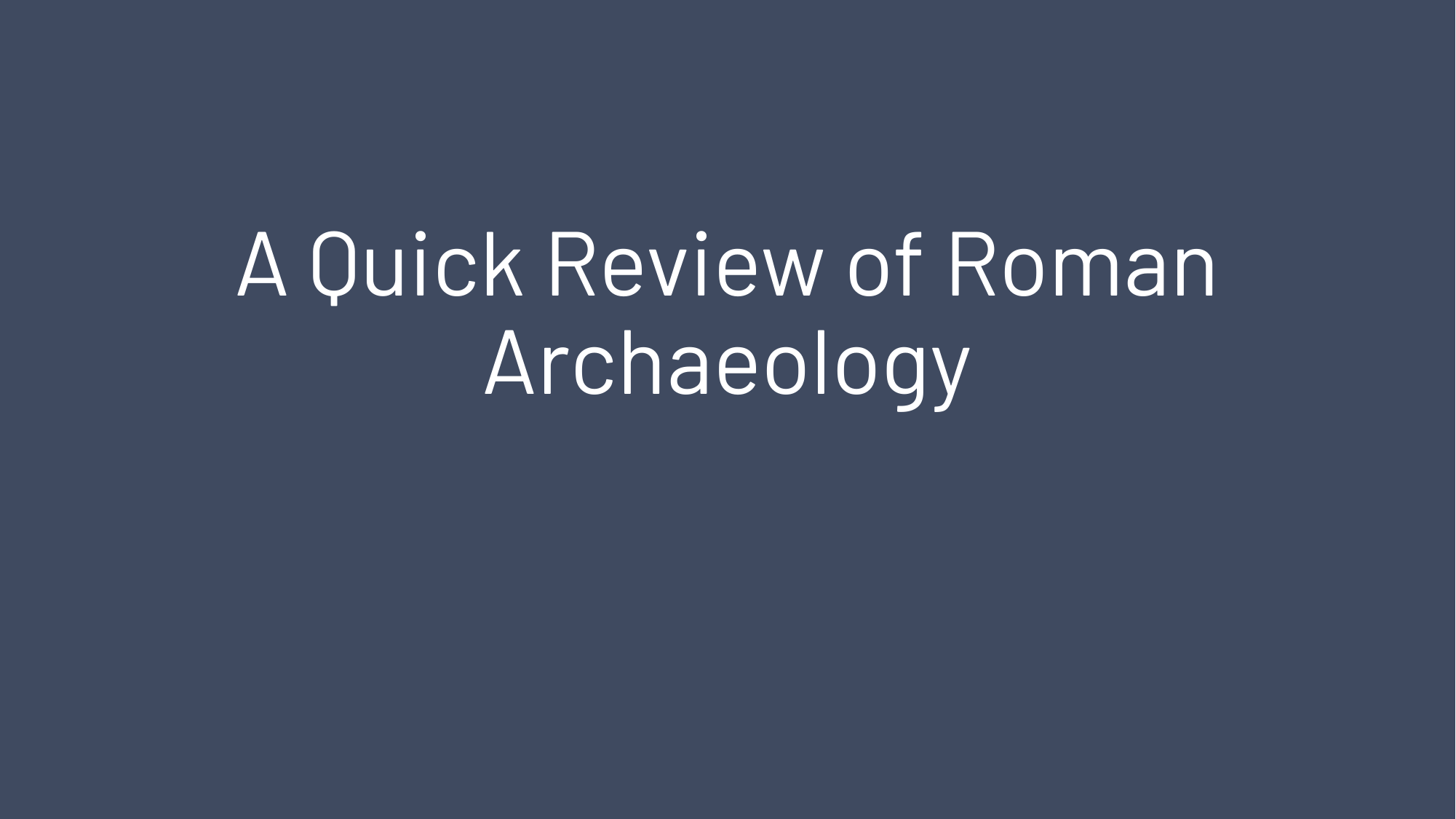

# A Quick Review of Roman Archaeology